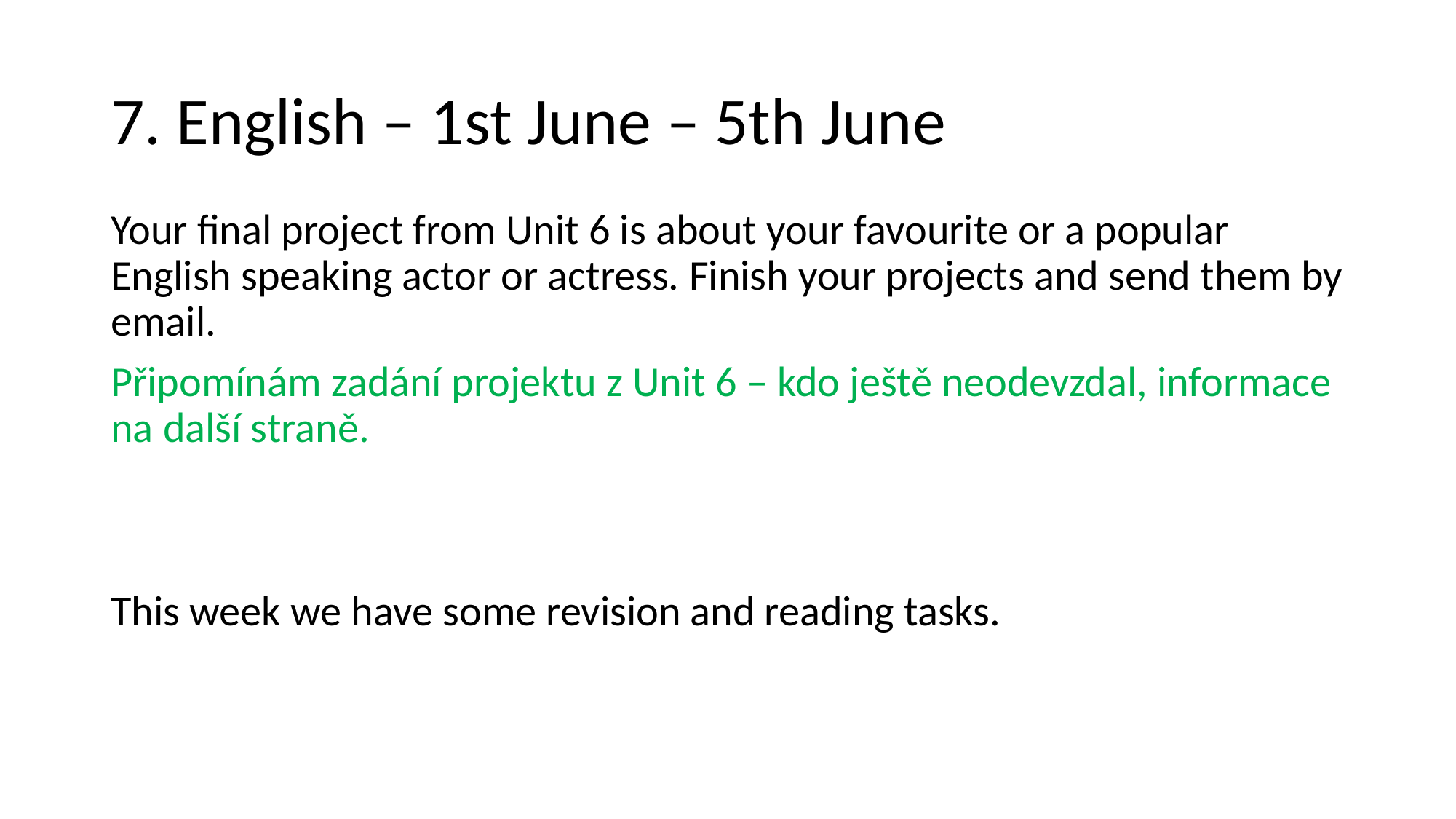

# 7. English – 1st June – 5th June
Your final project from Unit 6 is about your favourite or a popular English speaking actor or actress. Finish your projects and send them by email.
Připomínám zadání projektu z Unit 6 – kdo ještě neodevzdal, informace na další straně.

This week we have some revision and reading tasks.